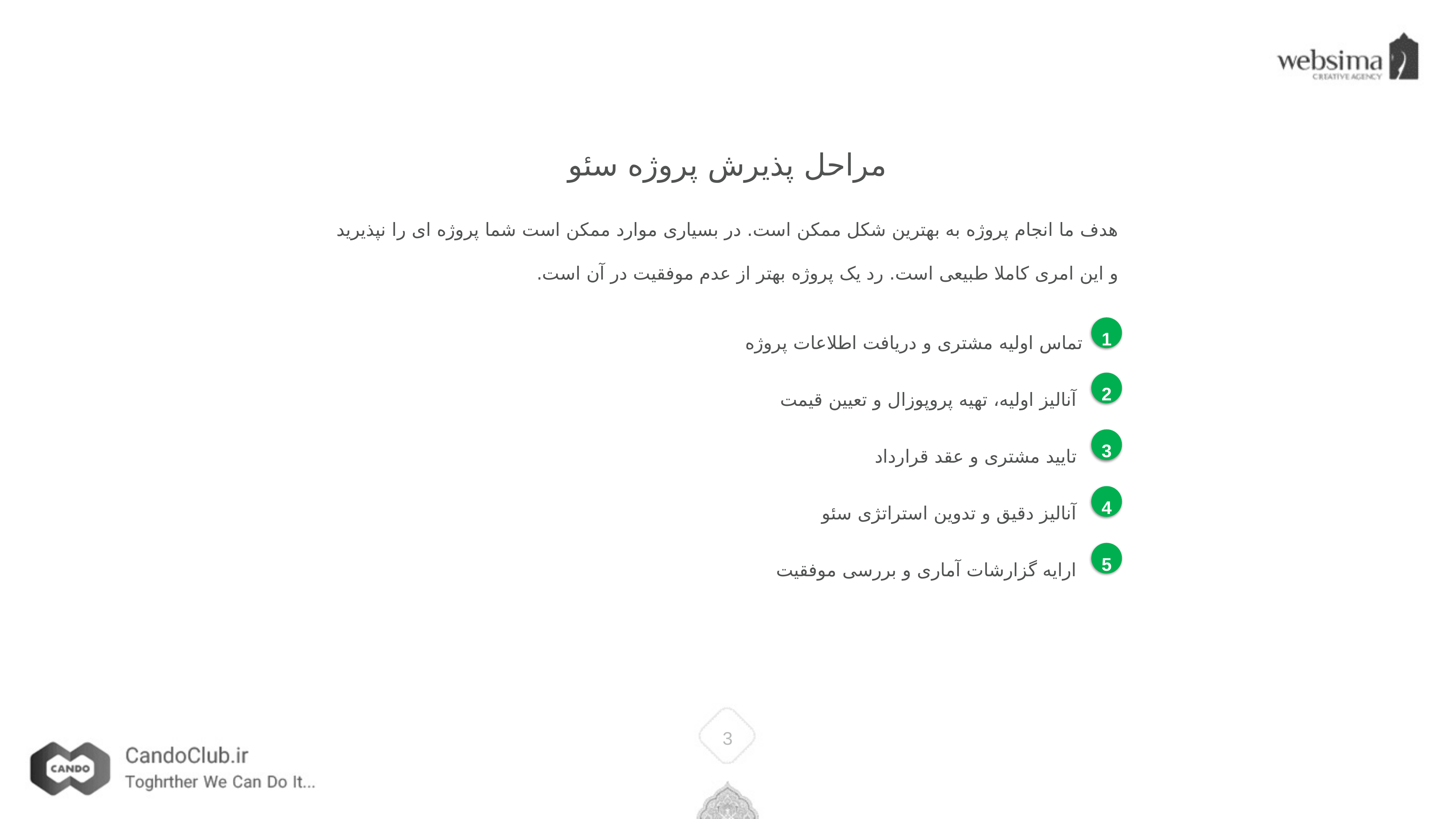

مراحل پذیرش پروژه سئو
هدف ما انجام پروژه به بهترین شکل ممکن است. در بسیاری موارد ممکن است شما پروژه ای را نپذیرید و این امری کاملا طبیعی است. رد یک پروژه بهتر از عدم موفقیت در آن است.
تماس اولیه مشتری و دریافت اطلاعات پروژه
1

آنالیز اولیه، تهیه پروپوزال و تعیین قیمت
2

تایید مشتری و عقد قرارداد
3

آنالیز دقیق و تدوین استراتژی سئو
4

ارایه گزارشات آماری و بررسی موفقیت
5

3